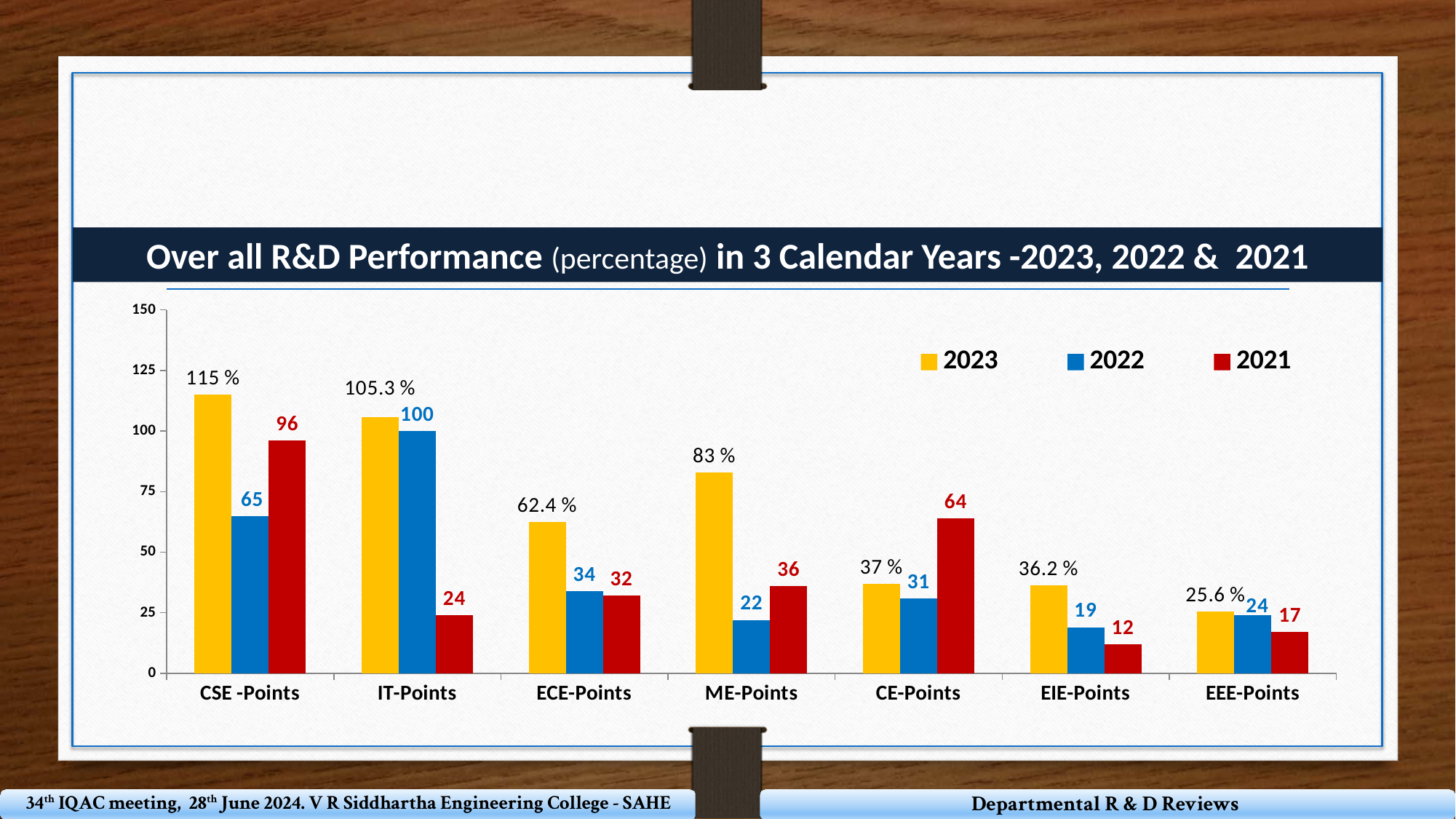

Over all R&D Performance (percentage) in 3 Calendar Years -2023, 2022 &  2021

### Chart

| Category |  |  |  |
|---|---|---|---|
| CSE -Points | 115.0 | 65.0 | 96.0 |
| IT-Points | 105.6 | 100.0 | 24.0 |
| ECE-Points | 62.4 | 34.0 | 32.0 |
| ME-Points | 83.0 | 22.0 | 36.0 |
| CE-Points | 37.0 | 31.0 | 64.0 |
| EIE-Points | 36.2 | 19.0 | 12.0 |
| EEE-Points | 25.6 | 24.0 | 17.0 |
Departmental R & D Reviews

34th IQAC meeting,  28th June 2024. V R Siddhartha Engineering College - SAHE